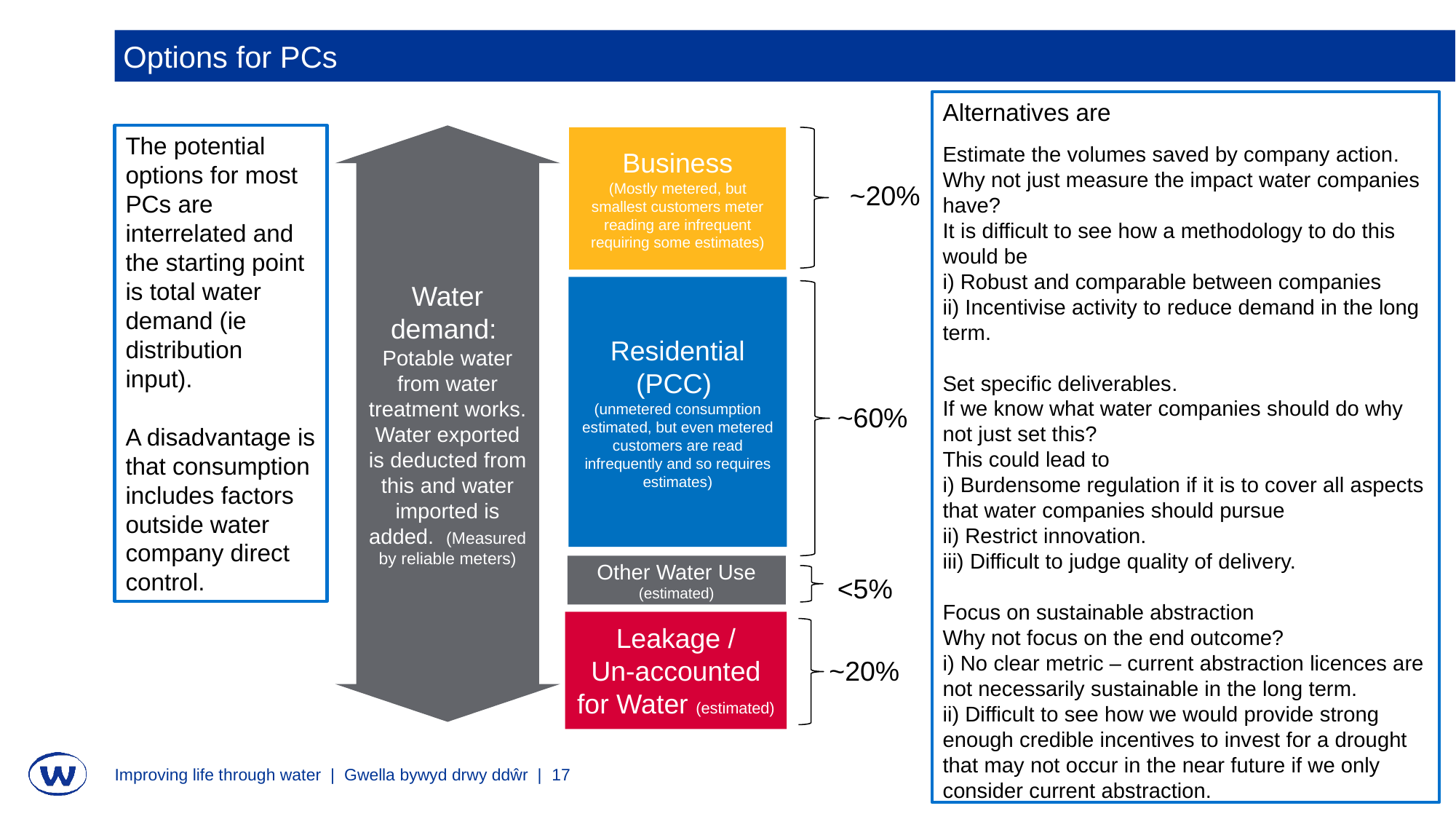

Options for PCs
Alternatives are

Estimate the volumes saved by company action.
Why not just measure the impact water companies have?
It is difficult to see how a methodology to do this would be
i) Robust and comparable between companies
ii) Incentivise activity to reduce demand in the long term.

Set specific deliverables.
If we know what water companies should do why not just set this?
This could lead to
i) Burdensome regulation if it is to cover all aspects that water companies should pursue
ii) Restrict innovation.
iii) Difficult to judge quality of delivery.

Focus on sustainable abstraction
Why not focus on the end outcome?
i) No clear metric – current abstraction licences are not necessarily sustainable in the long term.
ii) Difficult to see how we would provide strong enough credible incentives to invest for a drought that may not occur in the near future if we only consider current abstraction.
The potential options for most PCs are interrelated and the starting point is total water demand (ie distribution input).

A disadvantage is that consumption includes factors outside water company direct control.
Water demand:
Potable water from water treatment works. Water exported is deducted from this and water imported is added.  (Measured by reliable meters)
Business
(Mostly metered, but smallest customers meter reading are infrequent requiring some estimates)

~20%
Residential (PCC)
(unmetered consumption estimated, but even metered customers are read infrequently and so requires estimates)

~60%
Other Water Use (estimated)

<5%
Leakage /
Un-accounted for Water (estimated)

~20%